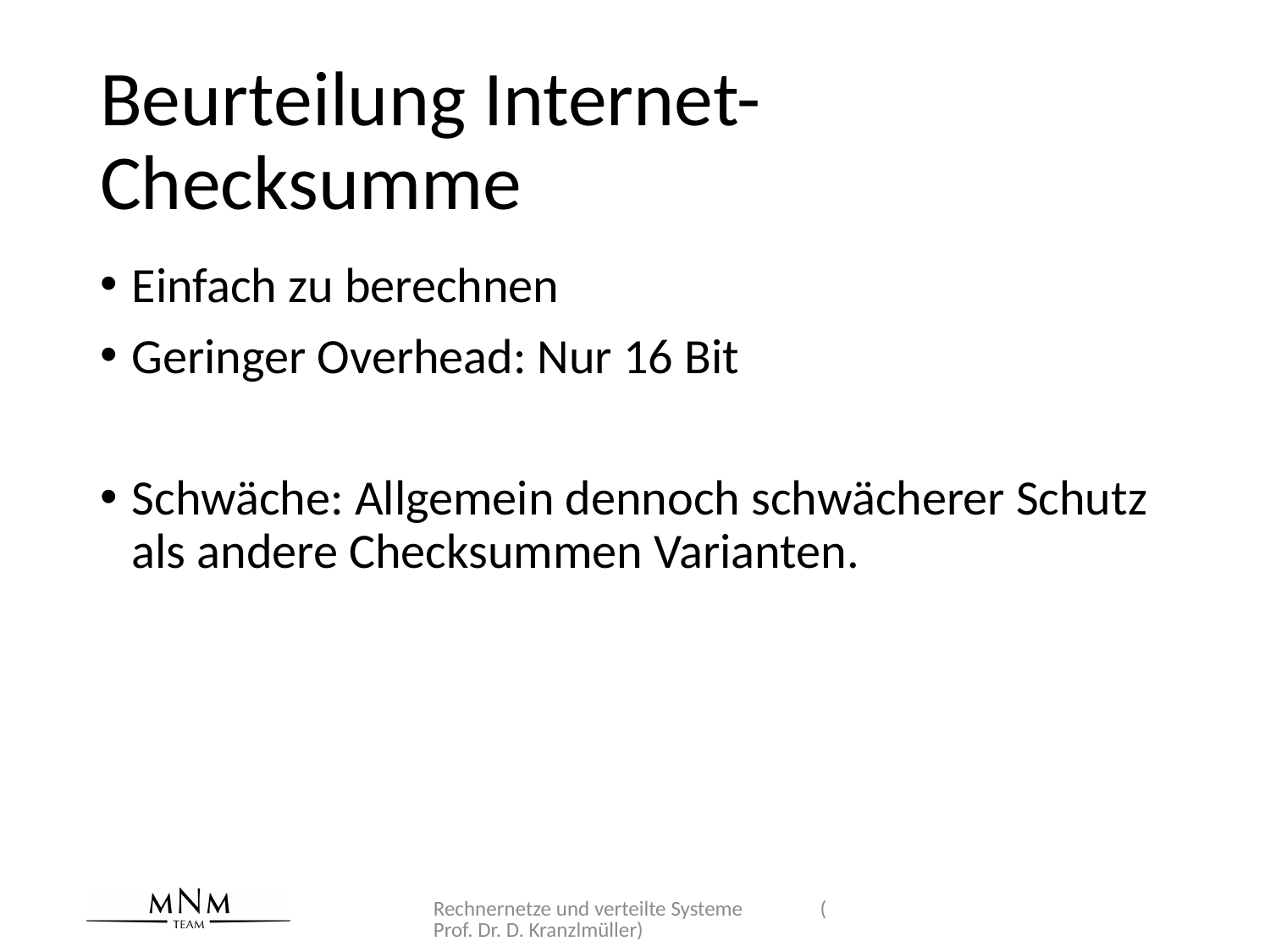

# Beurteilung Internet-Checksumme
Einfach zu berechnen
Geringer Overhead: Nur 16 Bit

Schwäche: Allgemein dennoch schwächerer Schutz als andere Checksummen Varianten.
Rechnernetze und verteilte Systeme                (Prof. Dr. D. Kranzlmüller)